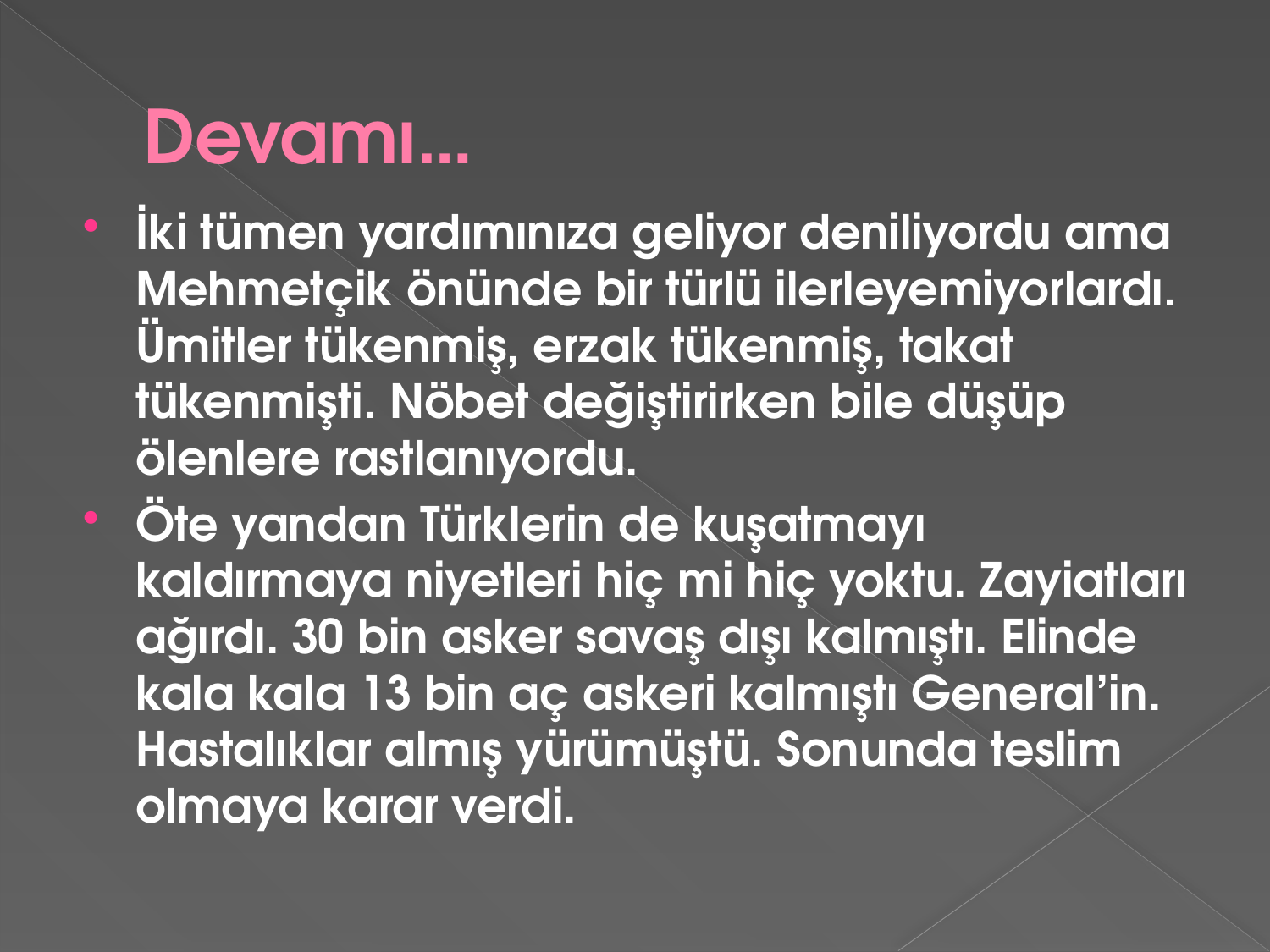

# Devamı…
İki tümen yardımınıza geliyor deniliyordu ama Mehmetçik önünde bir türlü ilerleyemiyorlardı. Ümitler tükenmiş, erzak tükenmiş, takat tükenmişti. Nöbet değiştirirken bile düşüp ölenlere rastlanıyordu.
Öte yandan Türklerin de kuşatmayı kaldırmaya niyetleri hiç mi hiç yoktu. Zayiatları ağırdı. 30 bin asker savaş dışı kalmıştı. Elinde kala kala 13 bin aç askeri kalmıştı General’in. Hastalıklar almış yürümüştü. Sonunda teslim olmaya karar verdi.